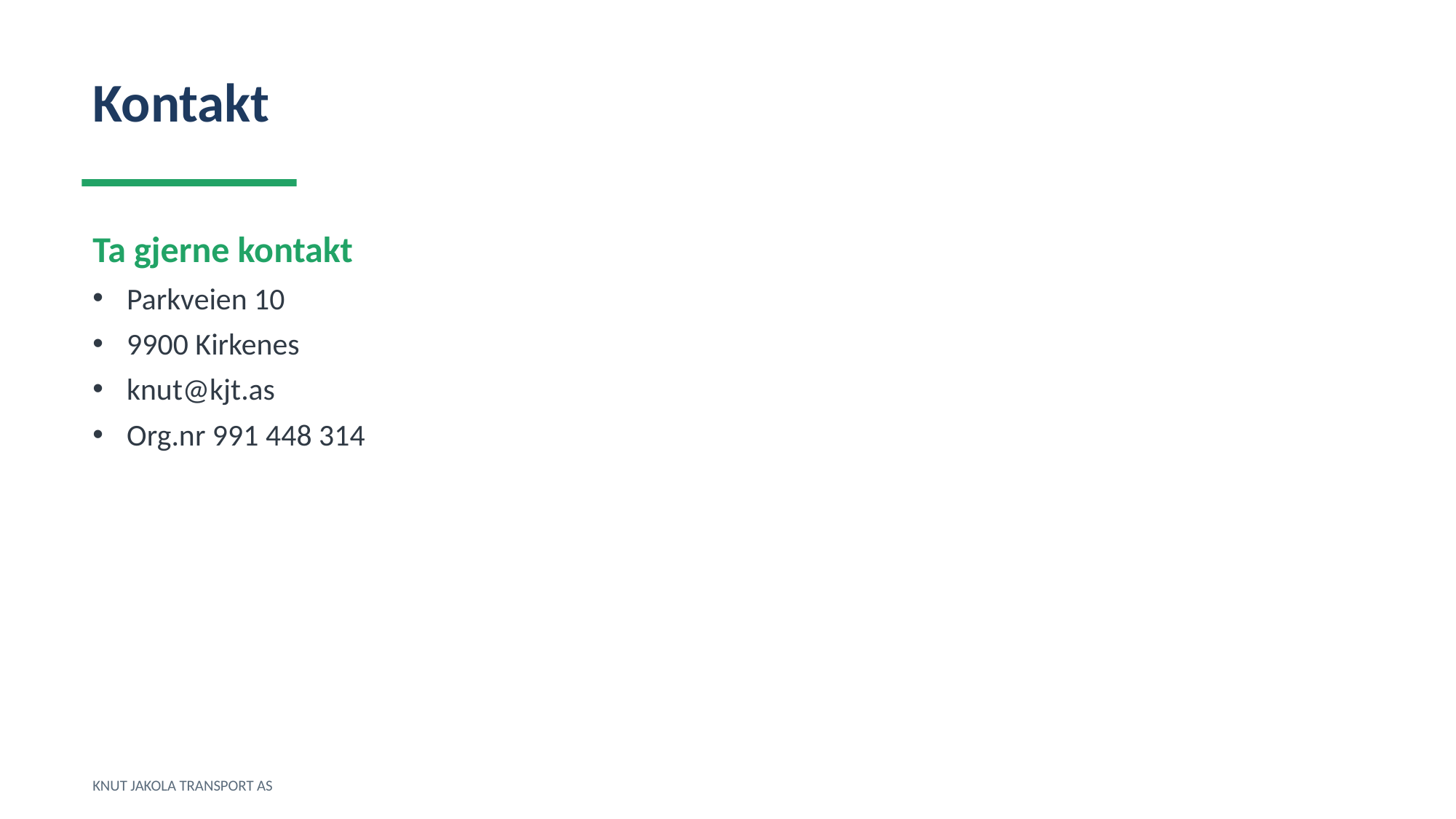

Kontakt

Ta gjerne kontakt
Parkveien 10
9900 Kirkenes
knut@kjt.as
Org.nr 991 448 314
KNUT JAKOLA TRANSPORT AS